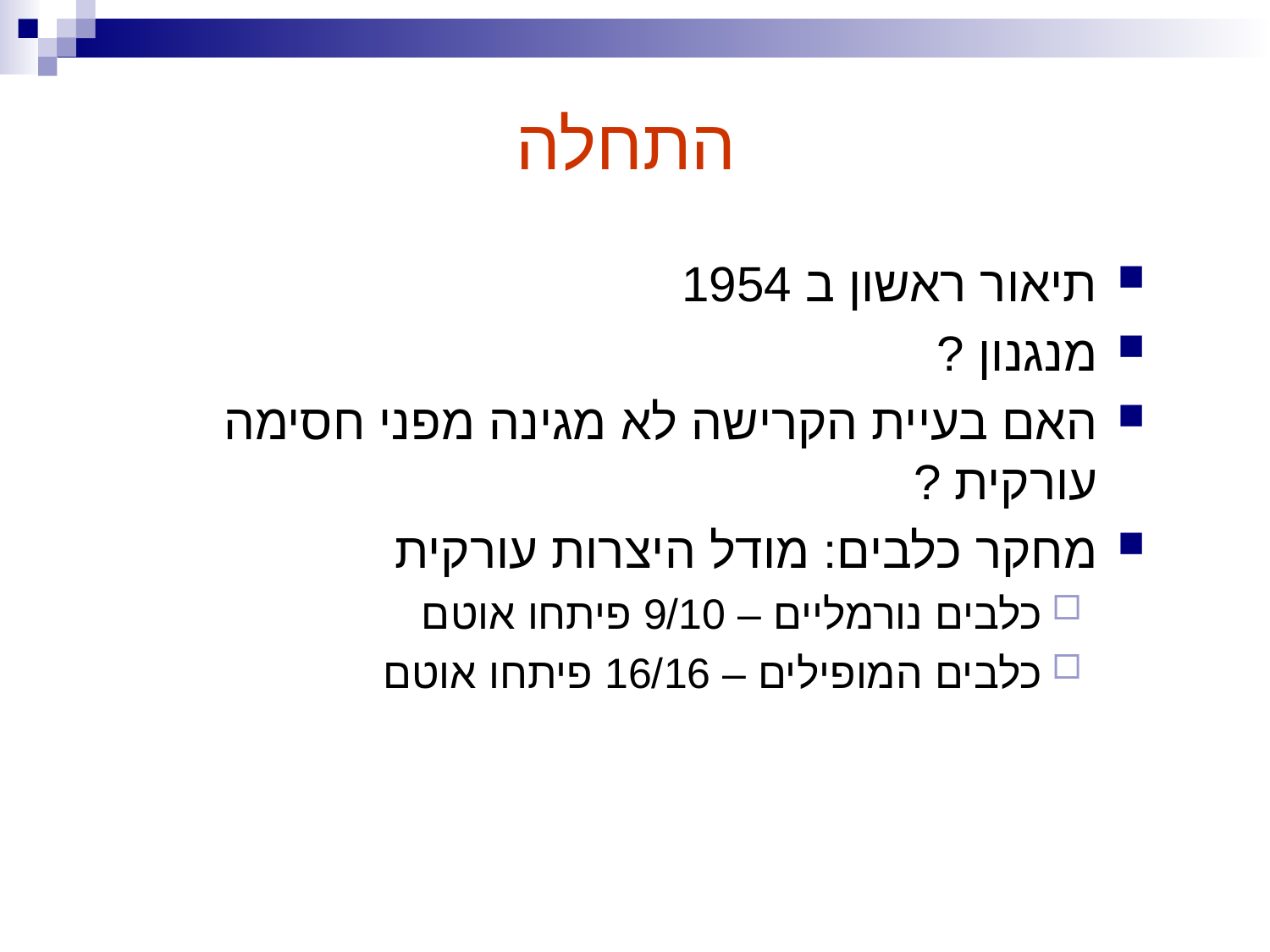

התחלה
תיאור ראשון ב 1954
מנגנון ?
האם בעיית הקרישה לא מגינה מפני חסימה עורקית ?
מחקר כלבים: מודל היצרות עורקית
כלבים נורמליים – 9/10 פיתחו אוטם
כלבים המופילים – 16/16 פיתחו אוטם